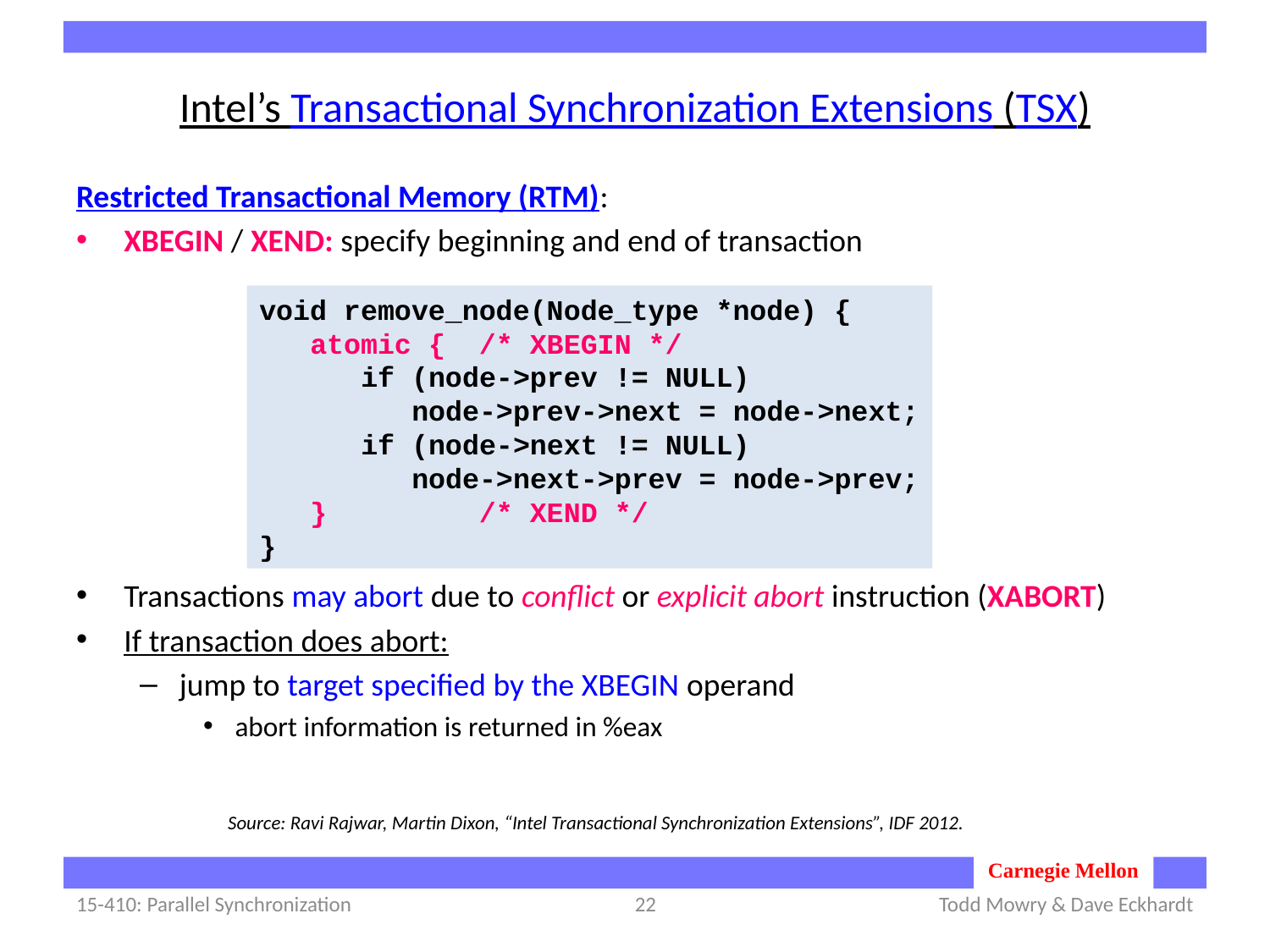

# Intel’s Transactional Synchronization Extensions (TSX)
Restricted Transactional Memory (RTM):
XBEGIN / XEND: specify beginning and end of transaction

Transactions may abort due to conflict or explicit abort instruction (XABORT)
If transaction does abort:
jump to target specified by the XBEGIN operand
abort information is returned in %eax
void remove_node(Node_type *node) {
   atomic {  /* XBEGIN */
      if (node->prev != NULL)
         node->prev->next = node->next;
      if (node->next != NULL)
         node->next->prev = node->prev;
   }         /* XEND */
}
Source: Ravi Rajwar, Martin Dixon, “Intel Transactional Synchronization Extensions”, IDF 2012.
15-410: Parallel Synchronization
22
Todd Mowry & Dave Eckhardt